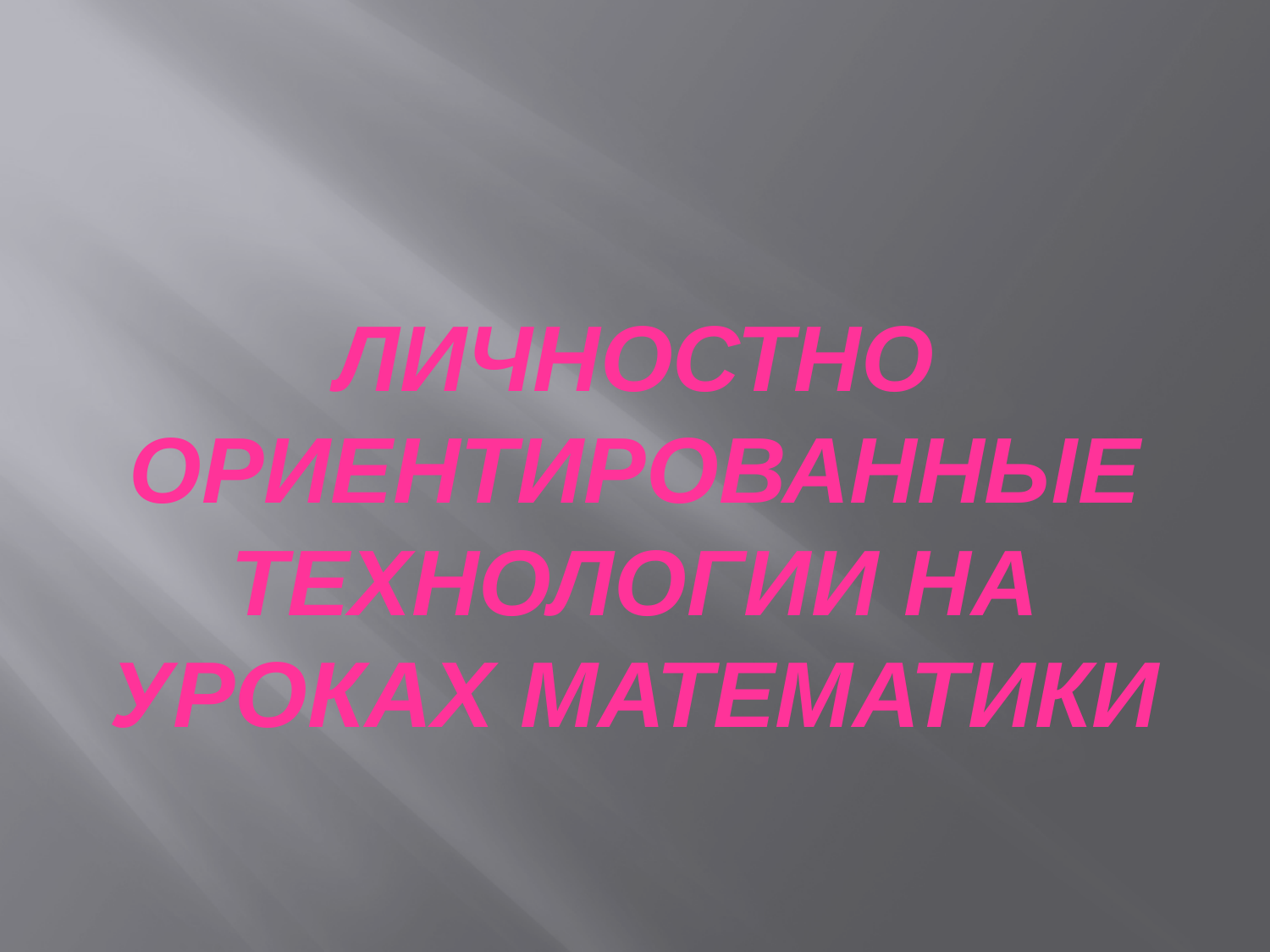

# Личностно ориентированные технологии на уроках математики